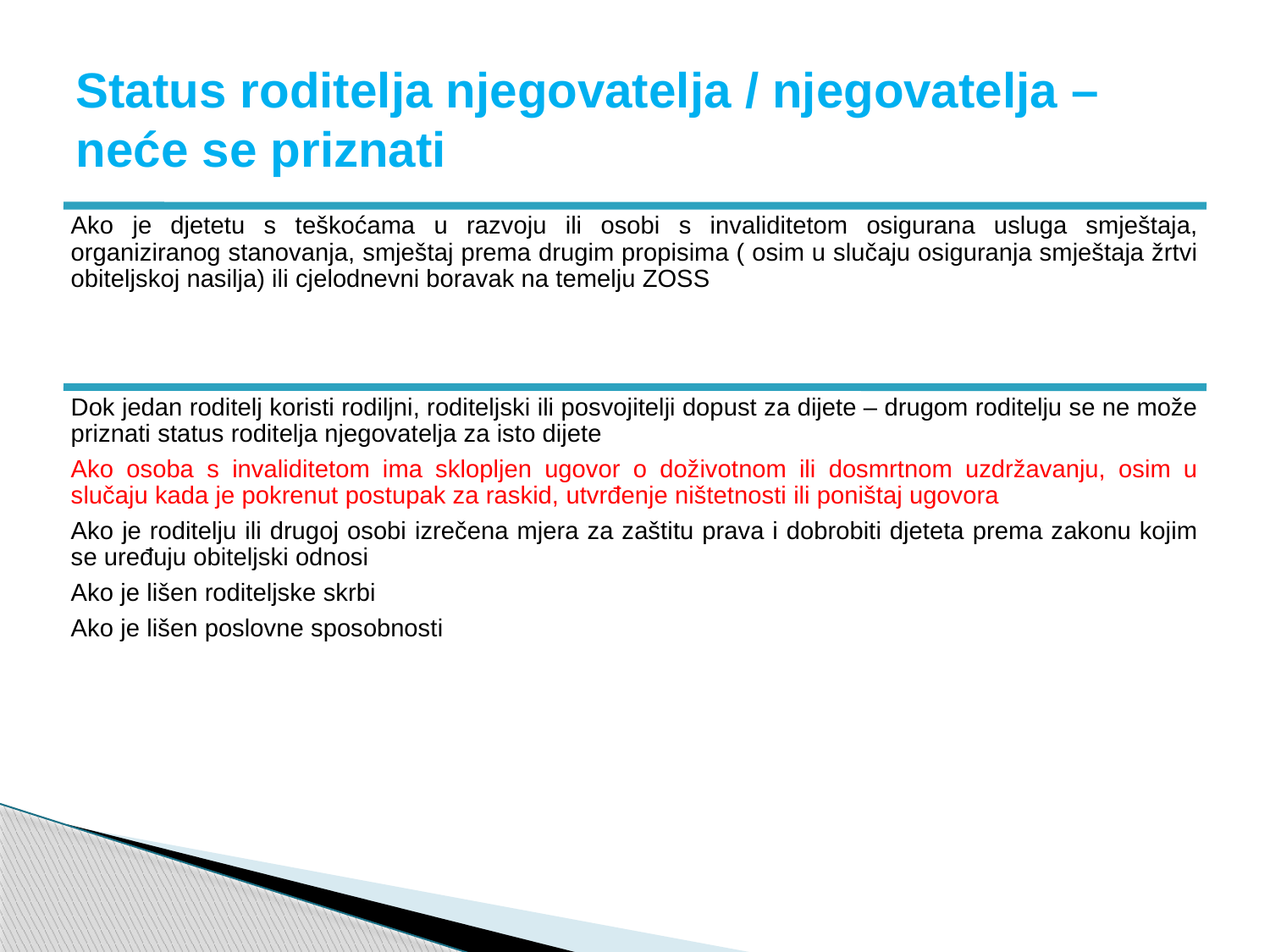

# Status roditelja njegovatelja / njegovatelja – neće se priznati
Ako je djetetu s teškoćama u razvoju ili osobi s invaliditetom osigurana usluga smještaja, organiziranog stanovanja, smještaj prema drugim propisima ( osim u slučaju osiguranja smještaja žrtvi obiteljskoj nasilja) ili cjelodnevni boravak na temelju ZOSS
Dok jedan roditelj koristi rodiljni, roditeljski ili posvojitelji dopust za dijete – drugom roditelju se ne može priznati status roditelja njegovatelja za isto dijete
Ako osoba s invaliditetom ima sklopljen ugovor o doživotnom ili dosmrtnom uzdržavanju, osim u slučaju kada je pokrenut postupak za raskid, utvrđenje ništetnosti ili poništaj ugovora
Ako je roditelju ili drugoj osobi izrečena mjera za zaštitu prava i dobrobiti djeteta prema zakonu kojim se uređuju obiteljski odnosi
Ako je lišen roditeljske skrbi
Ako je lišen poslovne sposobnosti